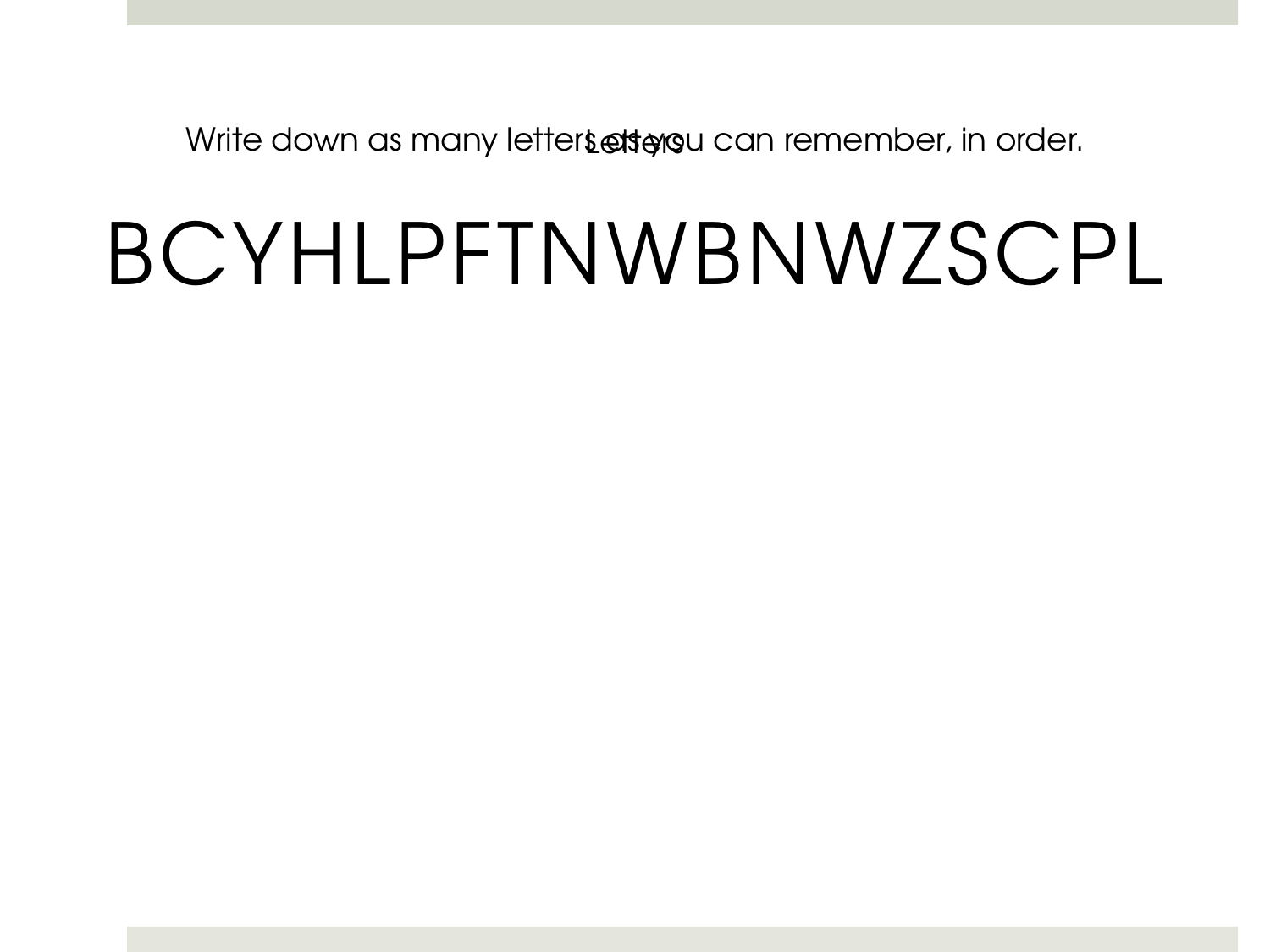

Write down as many letters as you can remember, in order.
Letters
BCYHLPFTNWBNWZSCPL